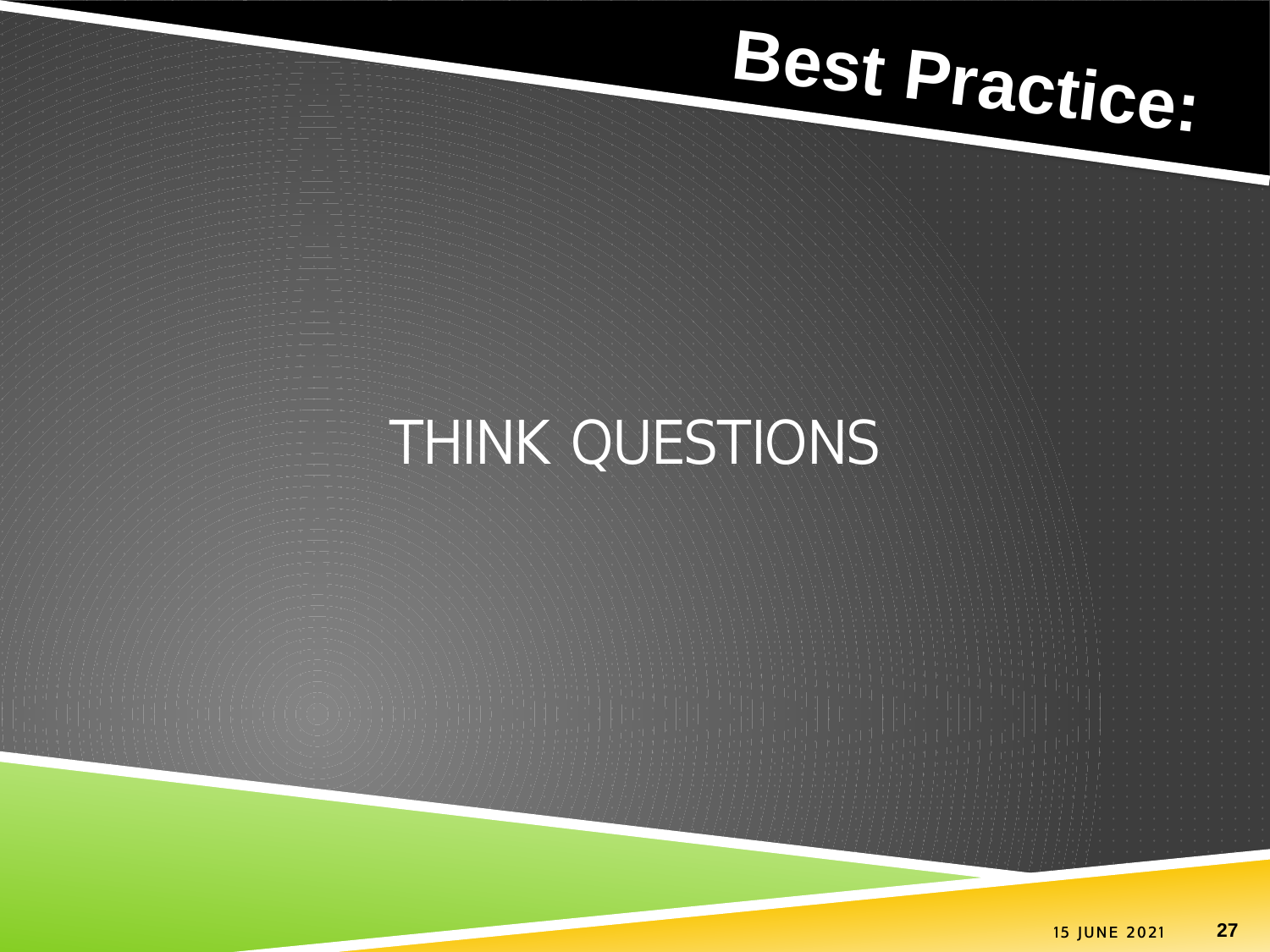

Best Practice:
# THINK QUESTIONS
15 June 2021
27